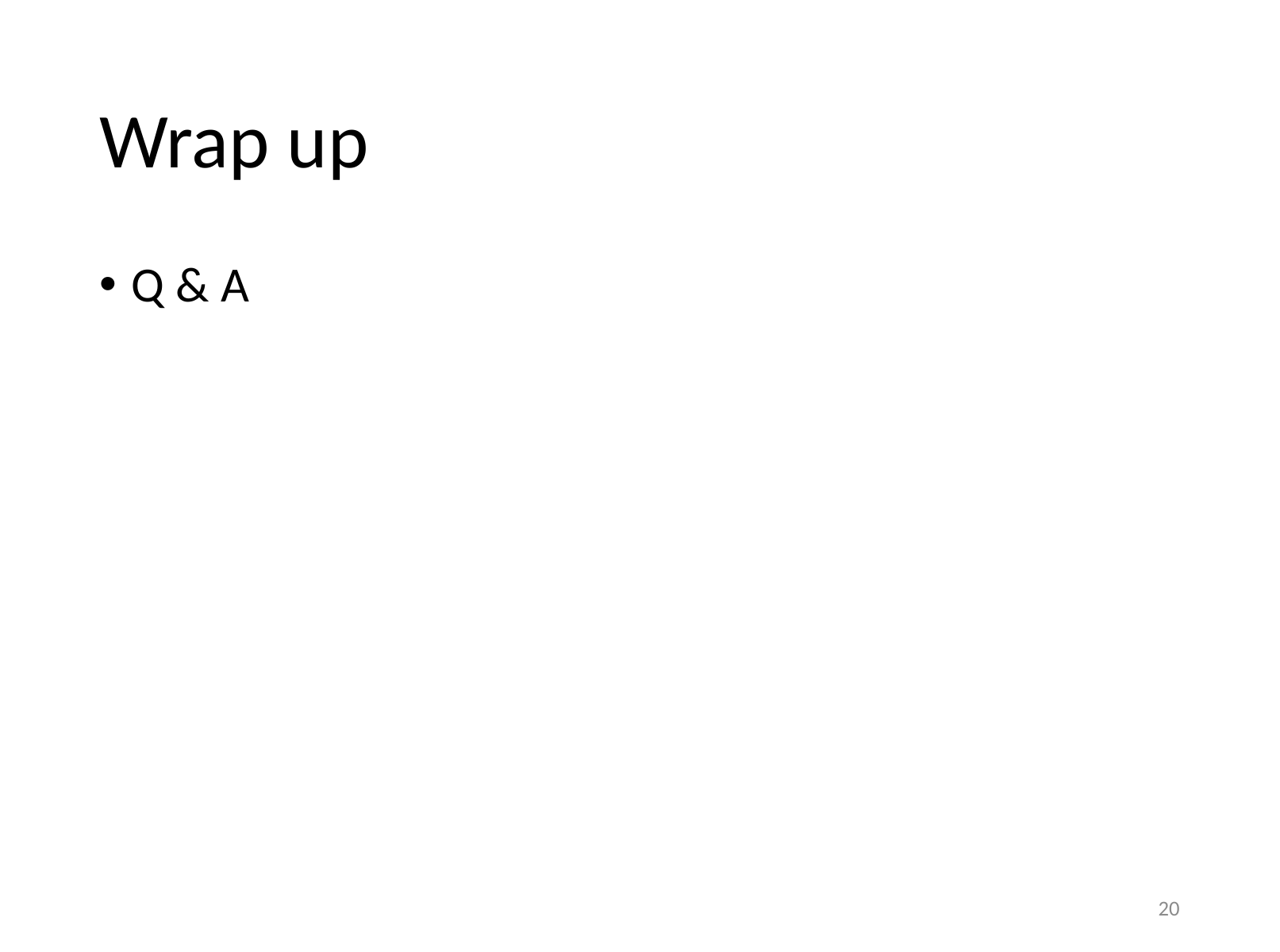

# Wrap up
Q & A
20